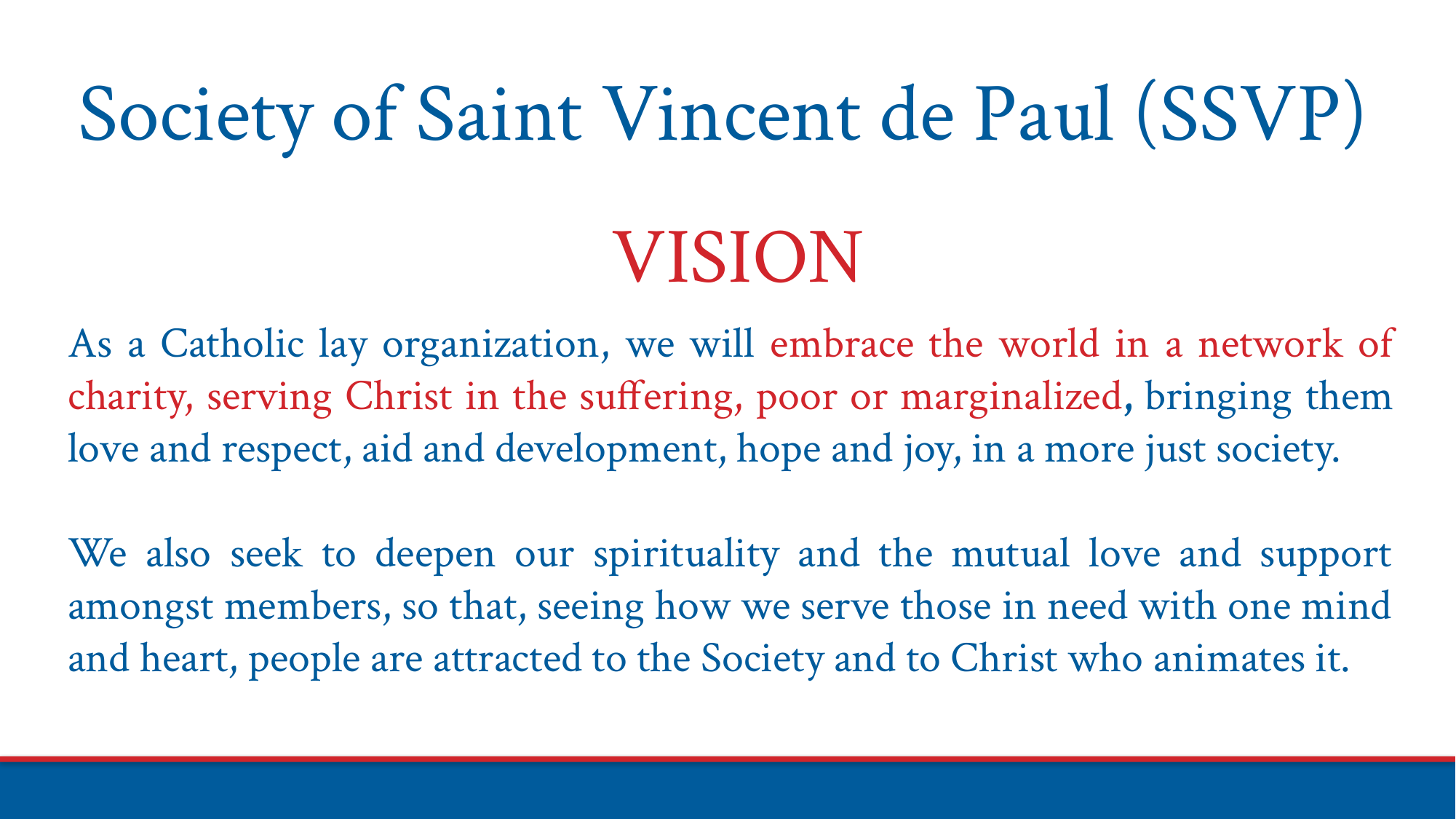

Society of Saint Vincent de Paul (SSVP)
VISION
As a Catholic lay organization, we will embrace the world in a network of charity, serving Christ in the suffering, poor or marginalized, bringing them love and respect, aid and development, hope and joy, in a more just society.

We also seek to deepen our spirituality and the mutual love and support amongst members, so that, seeing how we serve those in need with one mind and heart, people are attracted to the Society and to Christ who animates it.